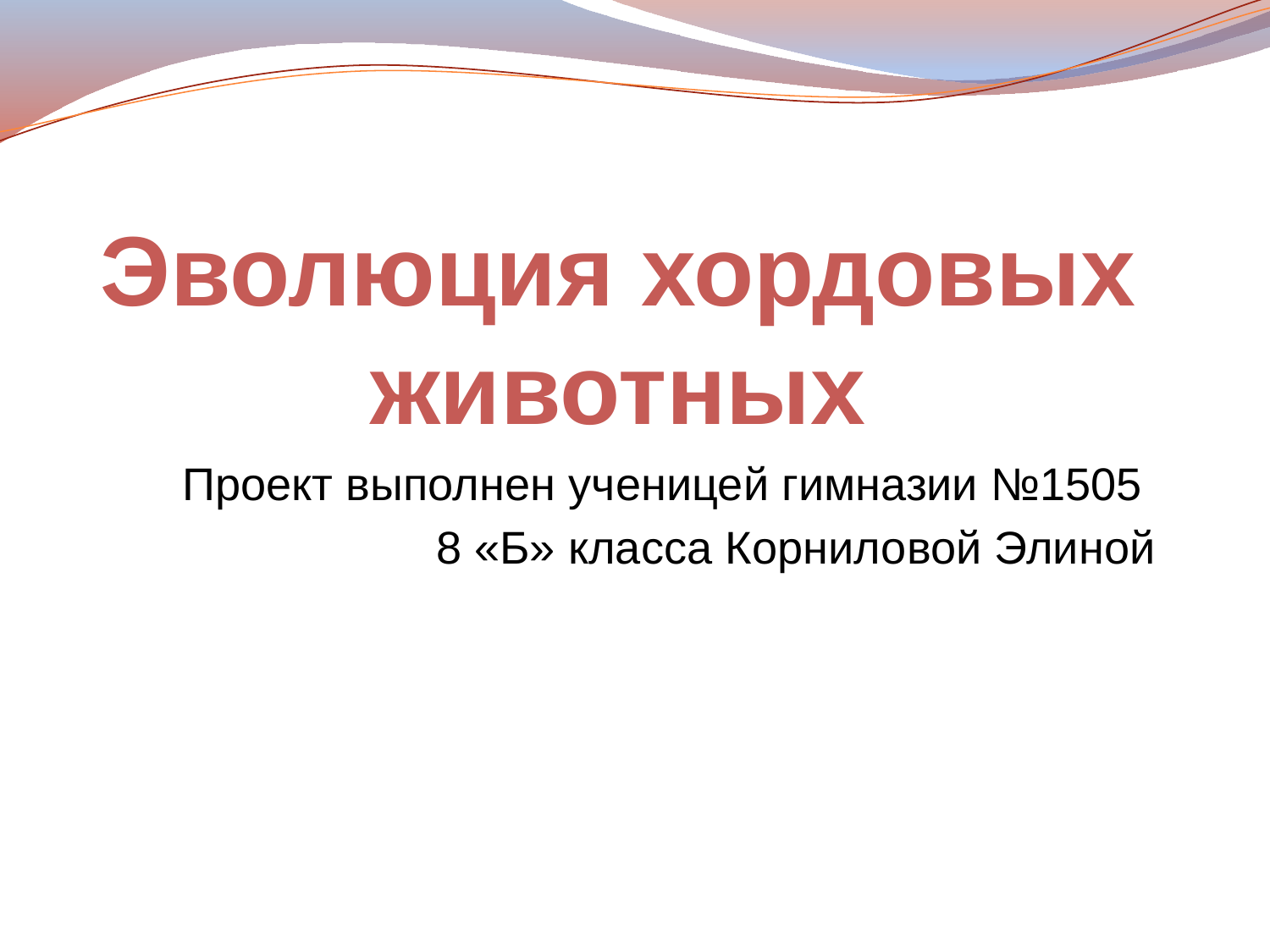

# Эволюция хордовых животных
Проект выполнен ученицей гимназии №1505
8 «Б» класса Корниловой Элиной